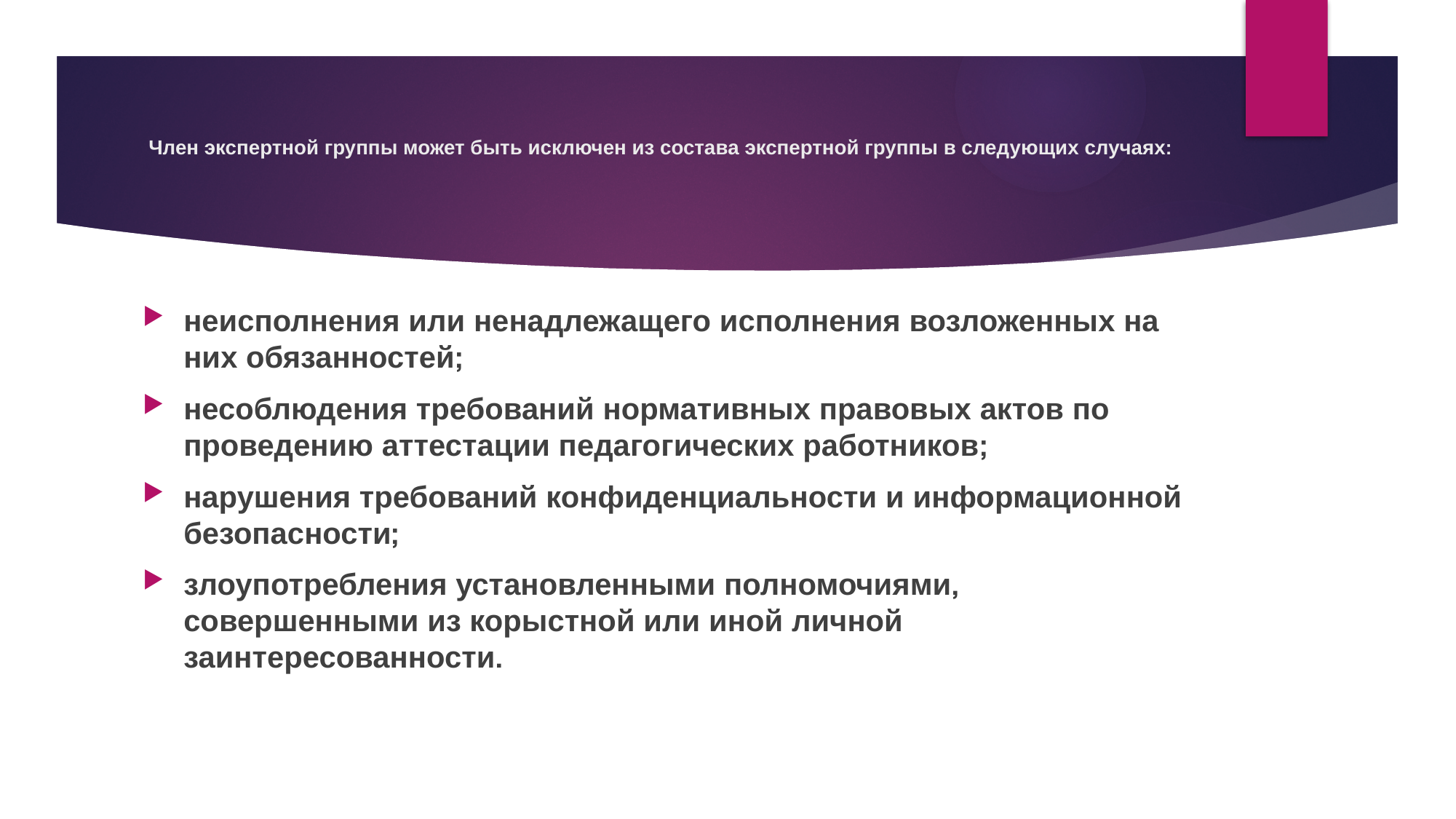

# Член экспертной группы может быть исключен из состава экспертной группы в следующих случаях:
неисполнения или ненадлежащего исполнения возложенных на них обязанностей;
несоблюдения требований нормативных правовых актов по проведению аттестации педагогических работников;
нарушения требований конфиденциальности и информационной безопасности;
злоупотребления установленными полномочиями, совершенными из корыстной или иной личной заинтересованности.